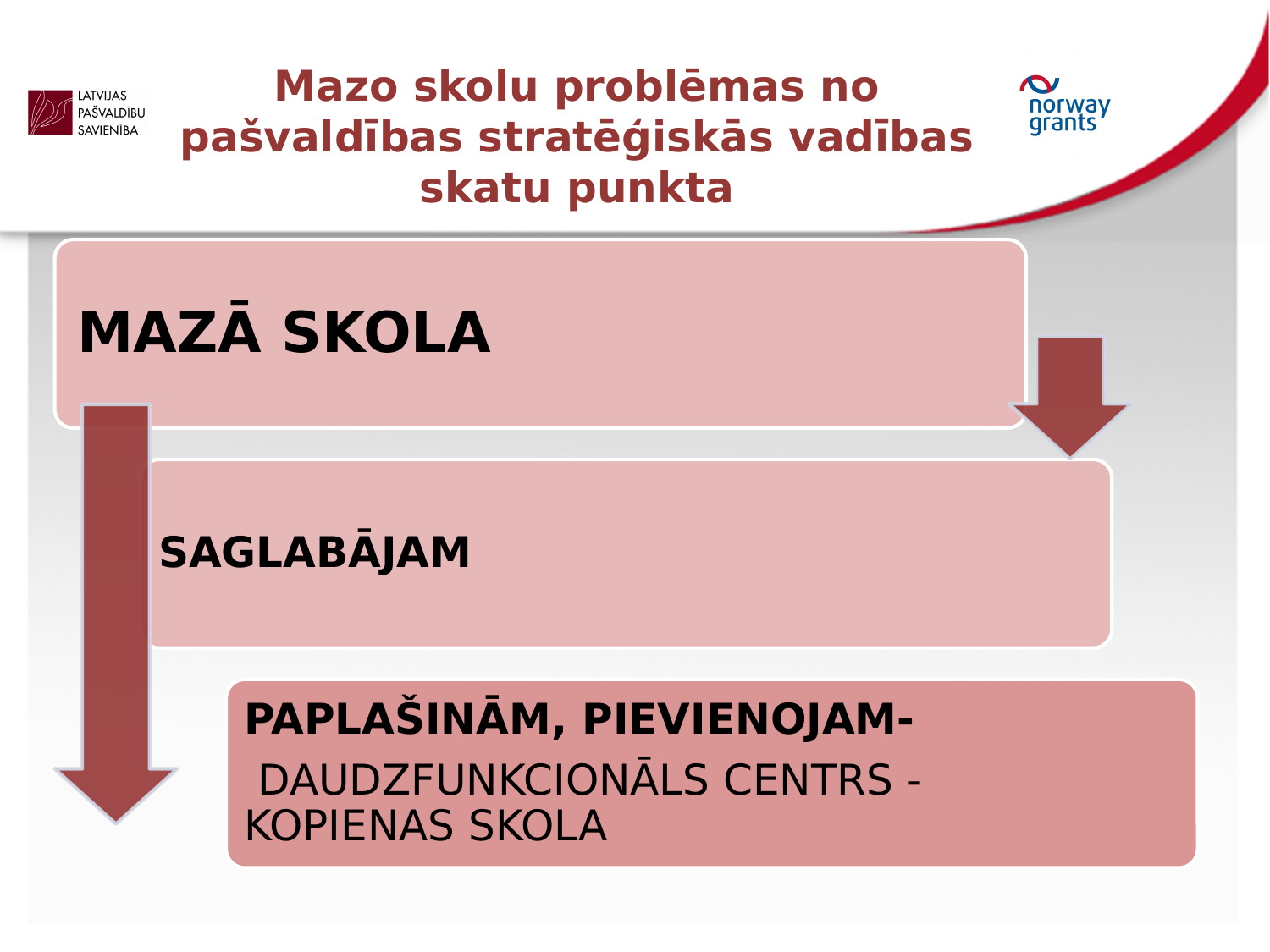

# Mazo skolu problēmas no pašvaldības stratēģiskās vadības skatu punkta
MAZĀ SKOLA
SAGLABĀJAM
PAPLAŠINĀM, PIEVIENOJAM-
 DAUDZFUNKCIONĀLS CENTRS - 		KOPIENAS SKOLA